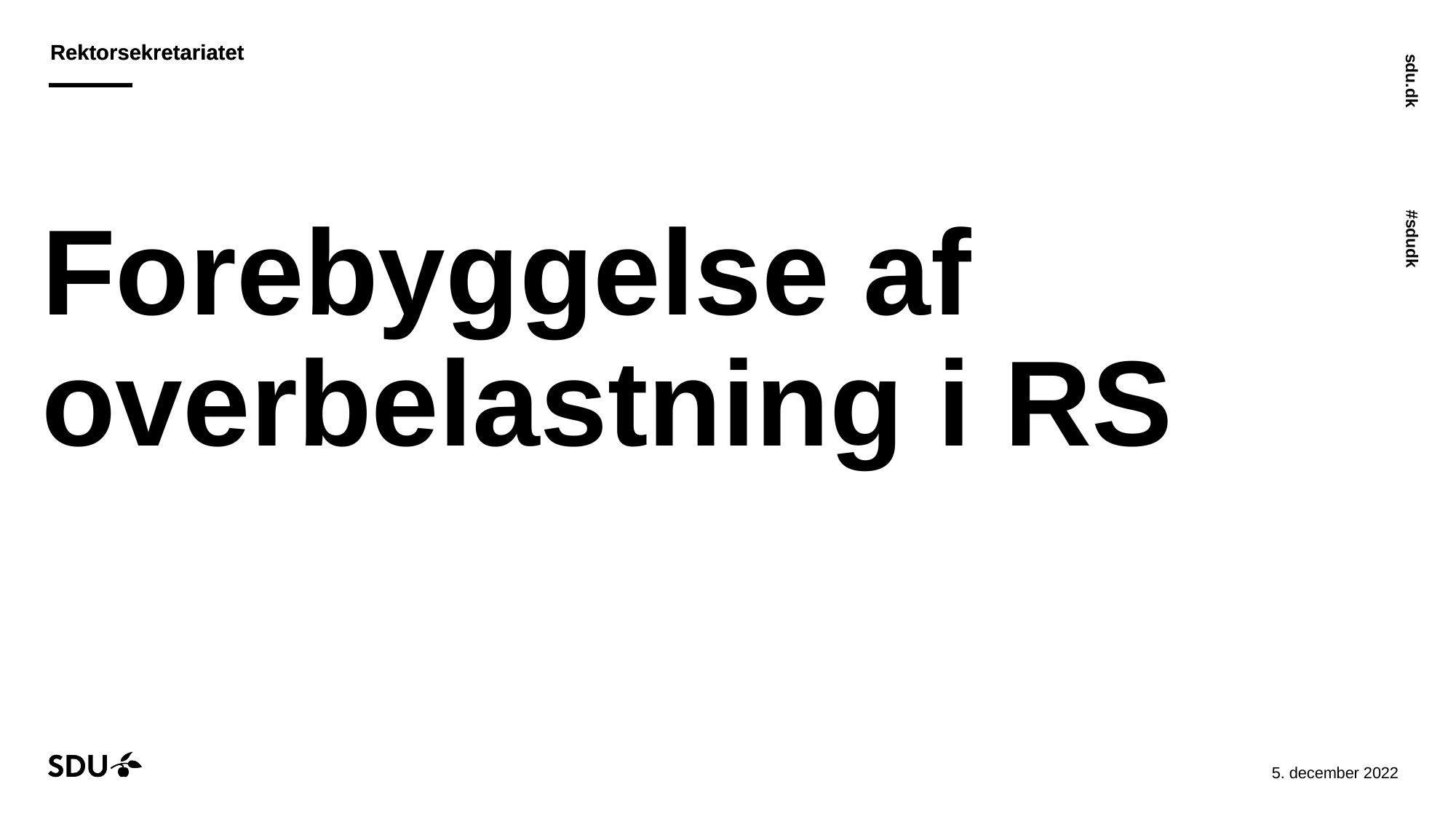

# Forebyggelse af overbelastning i RS
20-12-2022